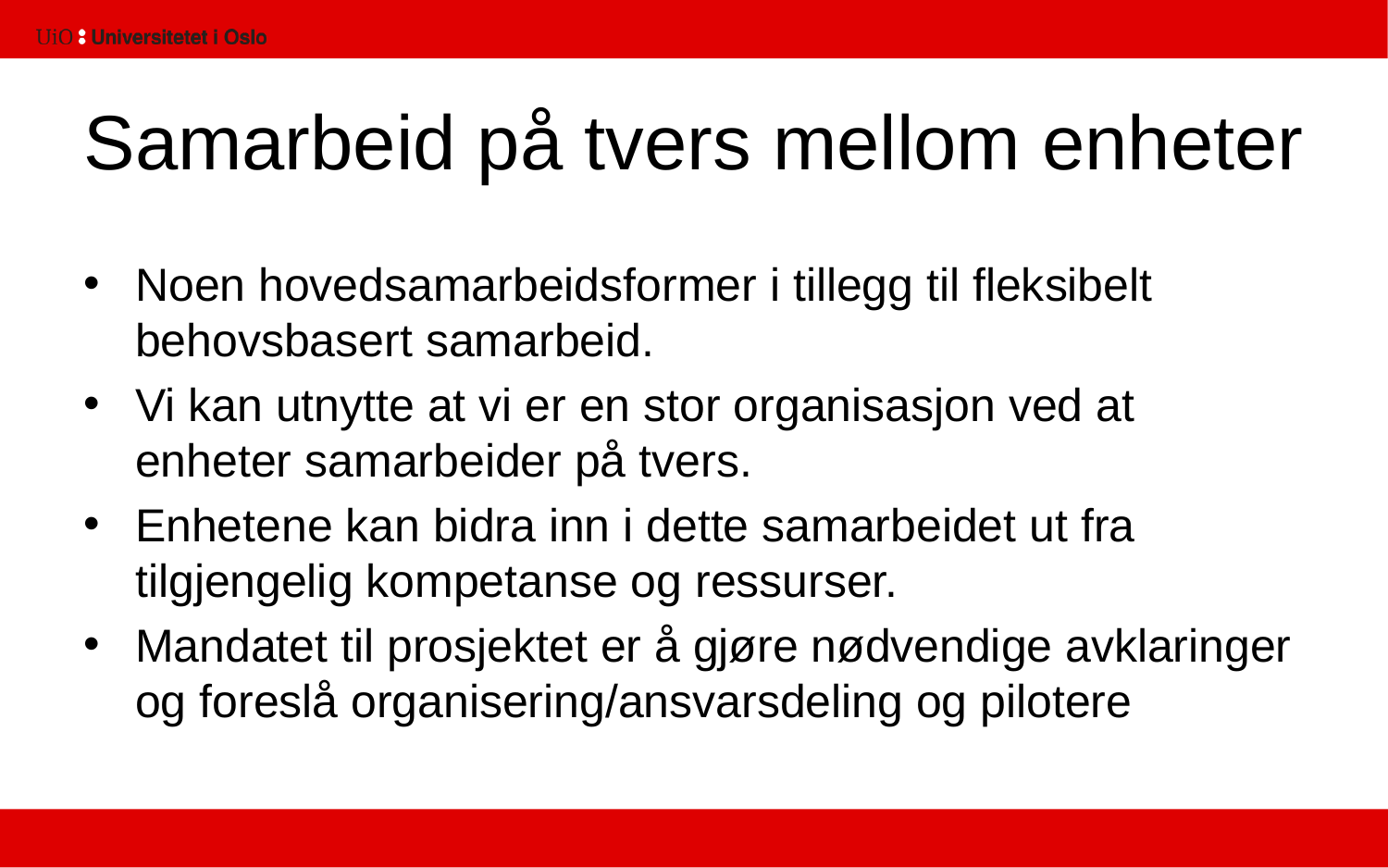

09.12.2019
5
# Samarbeid på tvers mellom enheter
Noen hovedsamarbeidsformer i tillegg til fleksibelt behovsbasert samarbeid.
Vi kan utnytte at vi er en stor organisasjon ved at enheter samarbeider på tvers.
Enhetene kan bidra inn i dette samarbeidet ut fra tilgjengelig kompetanse og ressurser.
Mandatet til prosjektet er å gjøre nødvendige avklaringer og foreslå organisering/ansvarsdeling og pilotere